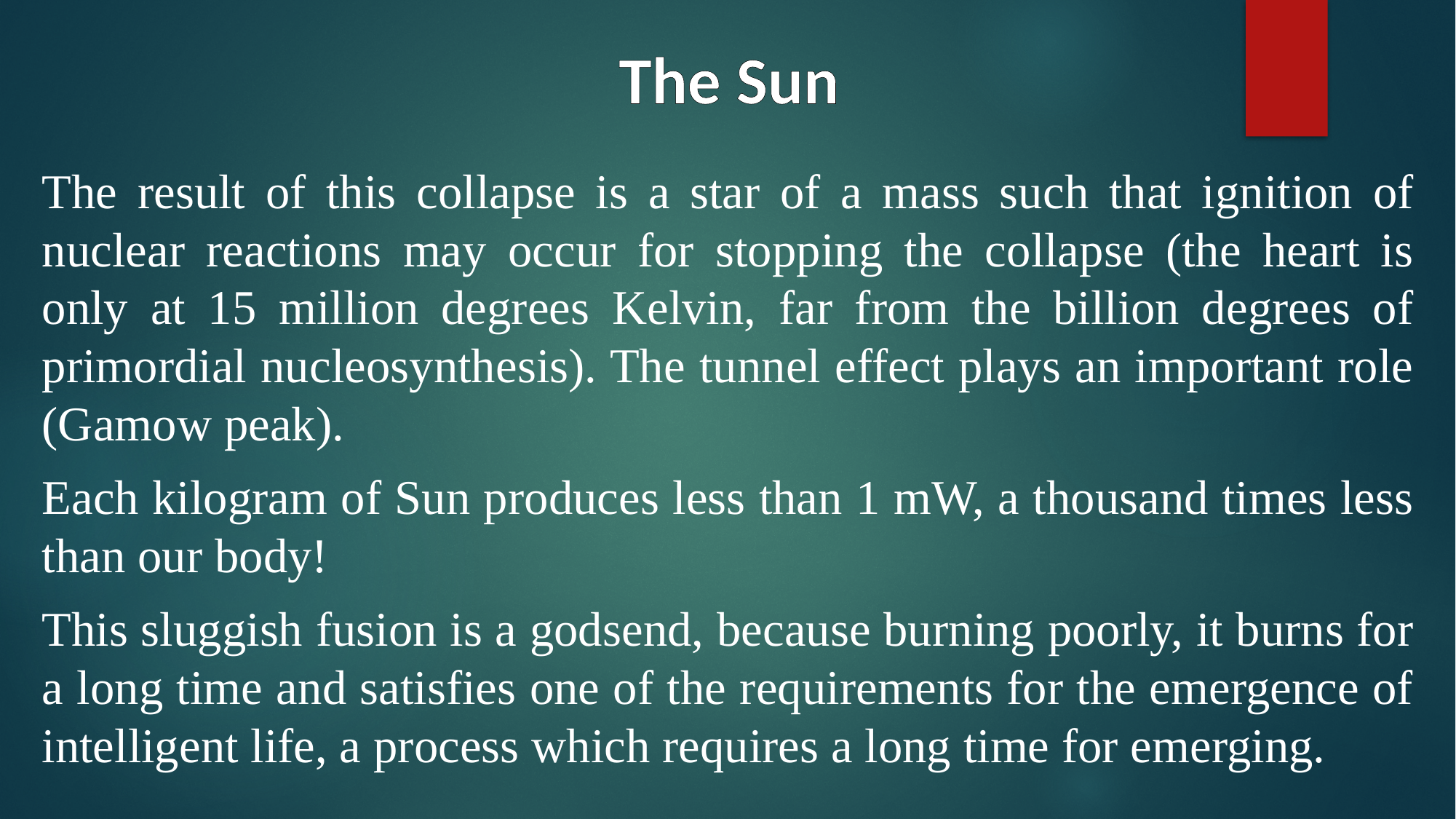

# The Sun
The result of this collapse is a star of a mass such that ignition of nuclear reactions may occur for stopping the collapse (the heart is only at 15 million degrees Kelvin, far from the billion degrees of primordial nucleosynthesis). The tunnel effect plays an important role (Gamow peak).
Each kilogram of Sun produces less than 1 mW, a thousand times less than our body!
This sluggish fusion is a godsend, because burning poorly, it burns for a long time and satisfies one of the requirements for the emergence of intelligent life, a process which requires a long time for emerging.